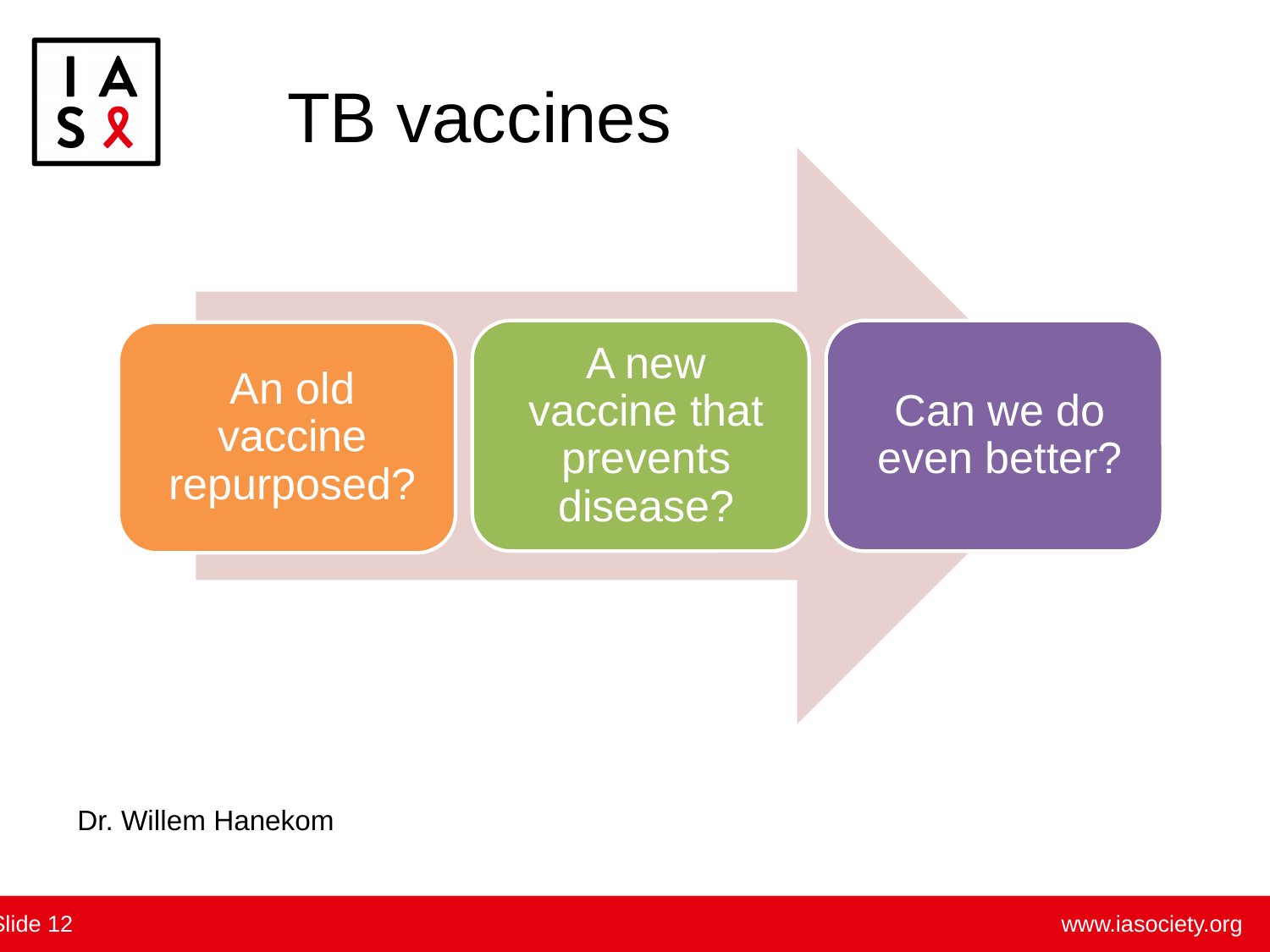

TB vaccines
An old vaccine repurposed?
A new vaccine that prevents disease?
Can we do even better?
Dr. Willem Hanekom